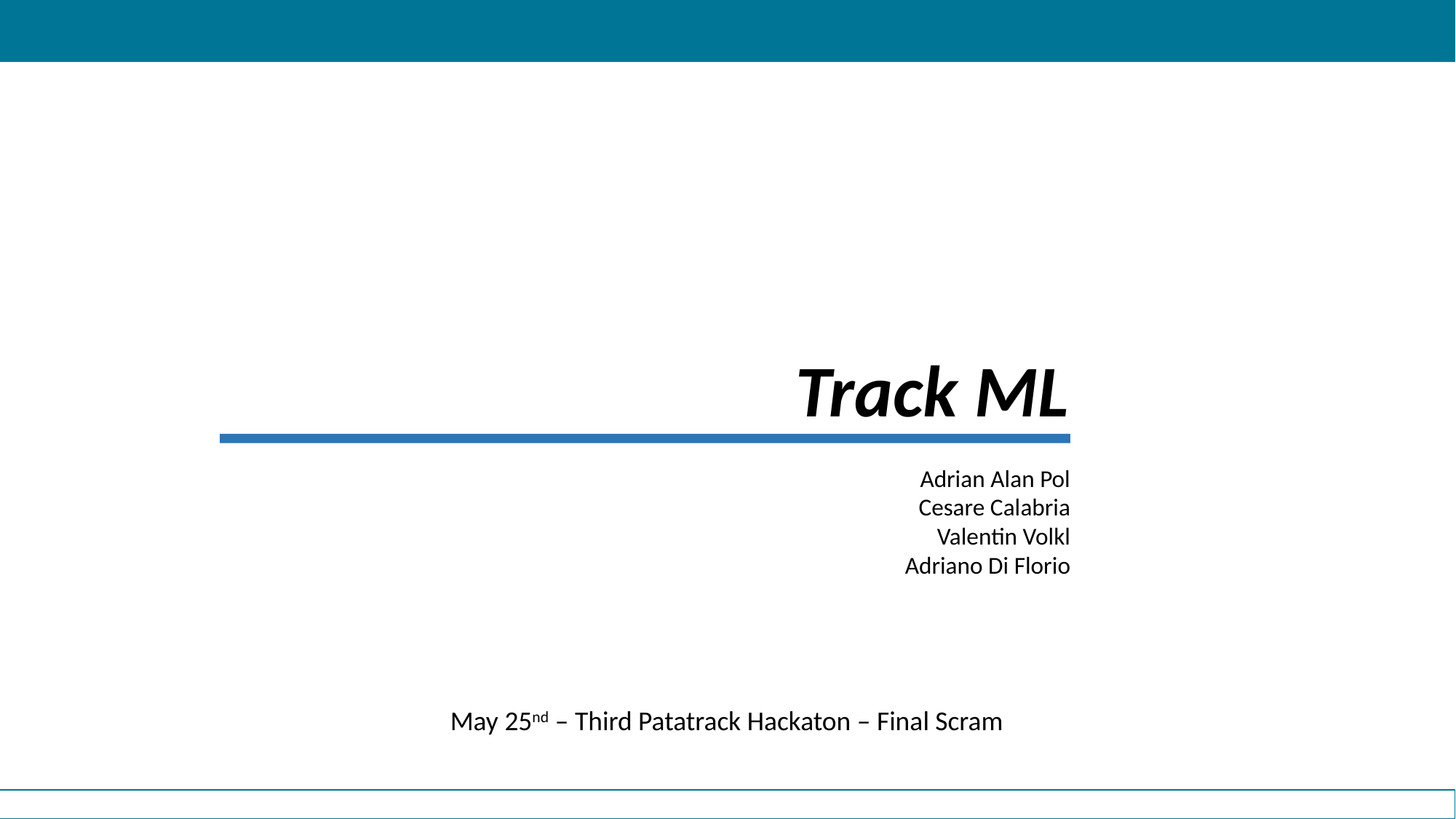

Track ML

Adrian Alan Pol
Cesare Calabria
Valentin Volkl
Adriano Di Florio
May 25nd – Third Patatrack Hackaton – Final Scram